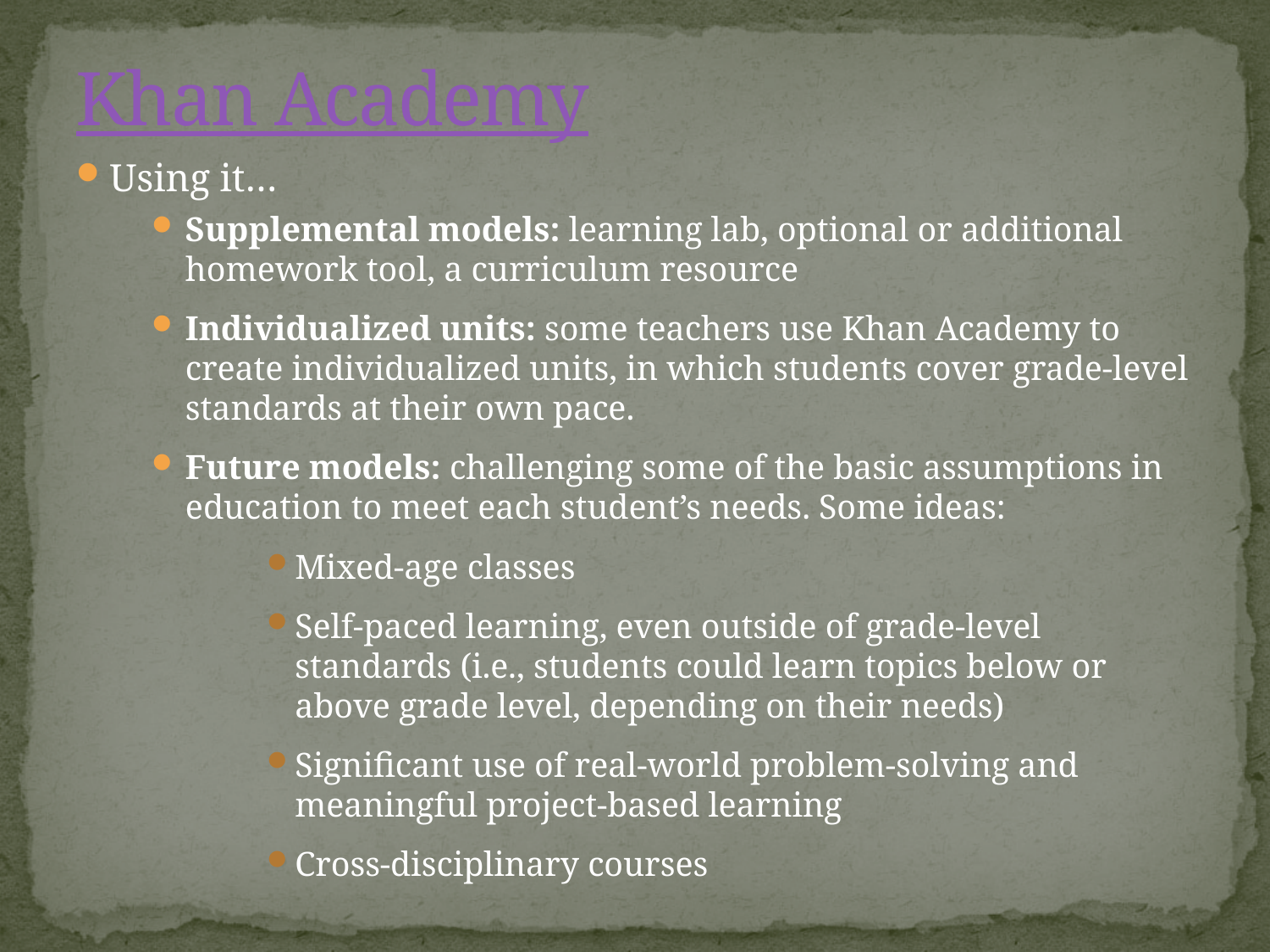

# Khan Academy
Using it…
Supplemental models: learning lab, optional or additional homework tool, a curriculum resource
Individualized units: some teachers use Khan Academy to create individualized units, in which students cover grade-level standards at their own pace.
Future models: challenging some of the basic assumptions in education to meet each student’s needs. Some ideas:
Mixed-age classes
Self-paced learning, even outside of grade-level standards (i.e., students could learn topics below or above grade level, depending on their needs)
Significant use of real-world problem-solving and meaningful project-based learning
Cross-disciplinary courses